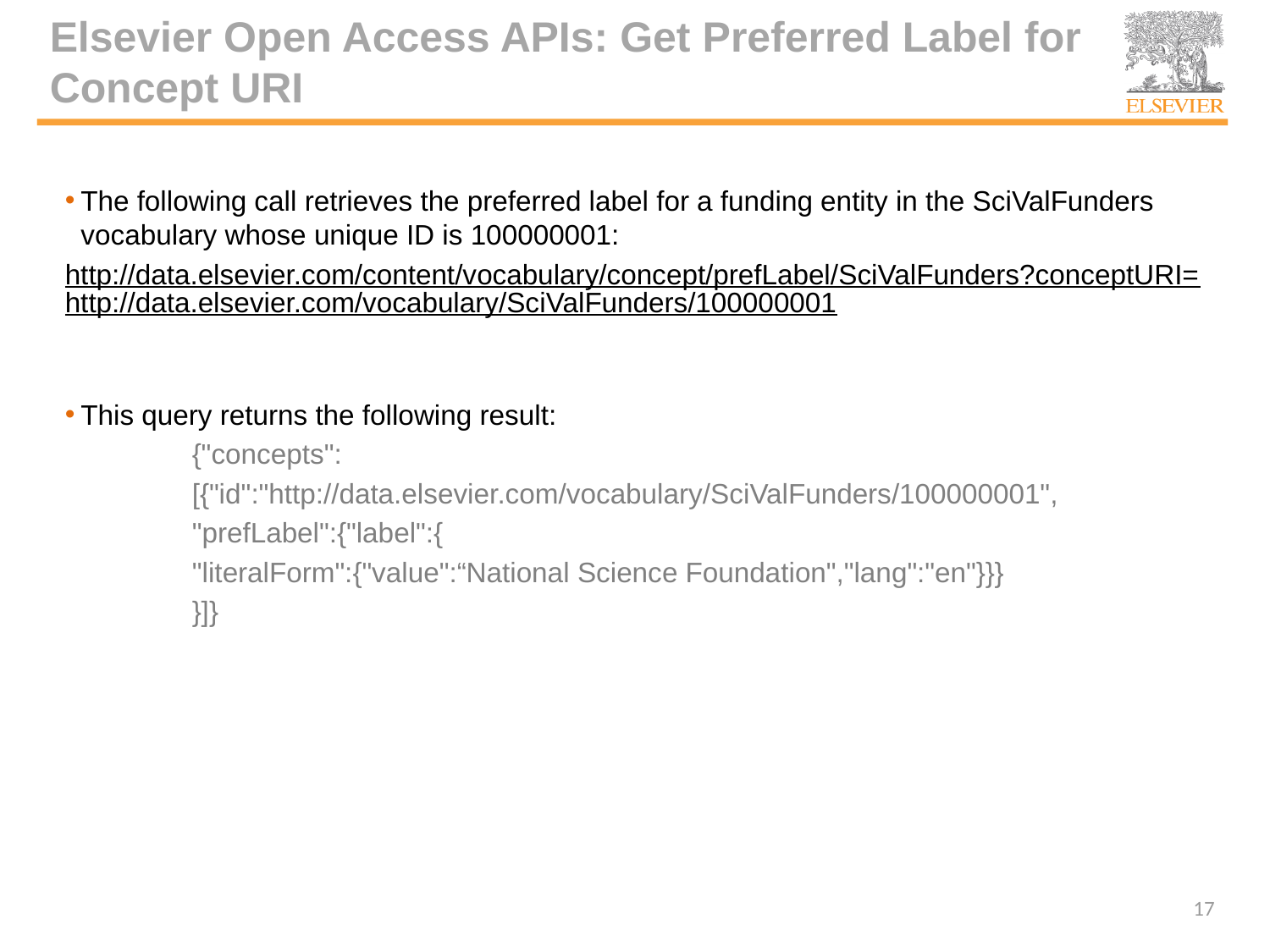

# Elsevier Open Access APIs: Get Preferred Label for Concept URI
The following call retrieves the preferred label for a funding entity in the SciValFunders vocabulary whose unique ID is 100000001:
http://data.elsevier.com/content/vocabulary/concept/prefLabel/SciValFunders?conceptURI=http://data.elsevier.com/vocabulary/SciValFunders/100000001

This query returns the following result:
{"concepts":
[{"id":"http://data.elsevier.com/vocabulary/SciValFunders/100000001",
"prefLabel":{"label":{
"literalForm":{"value":“National Science Foundation","lang":"en"}}}
}]}

17